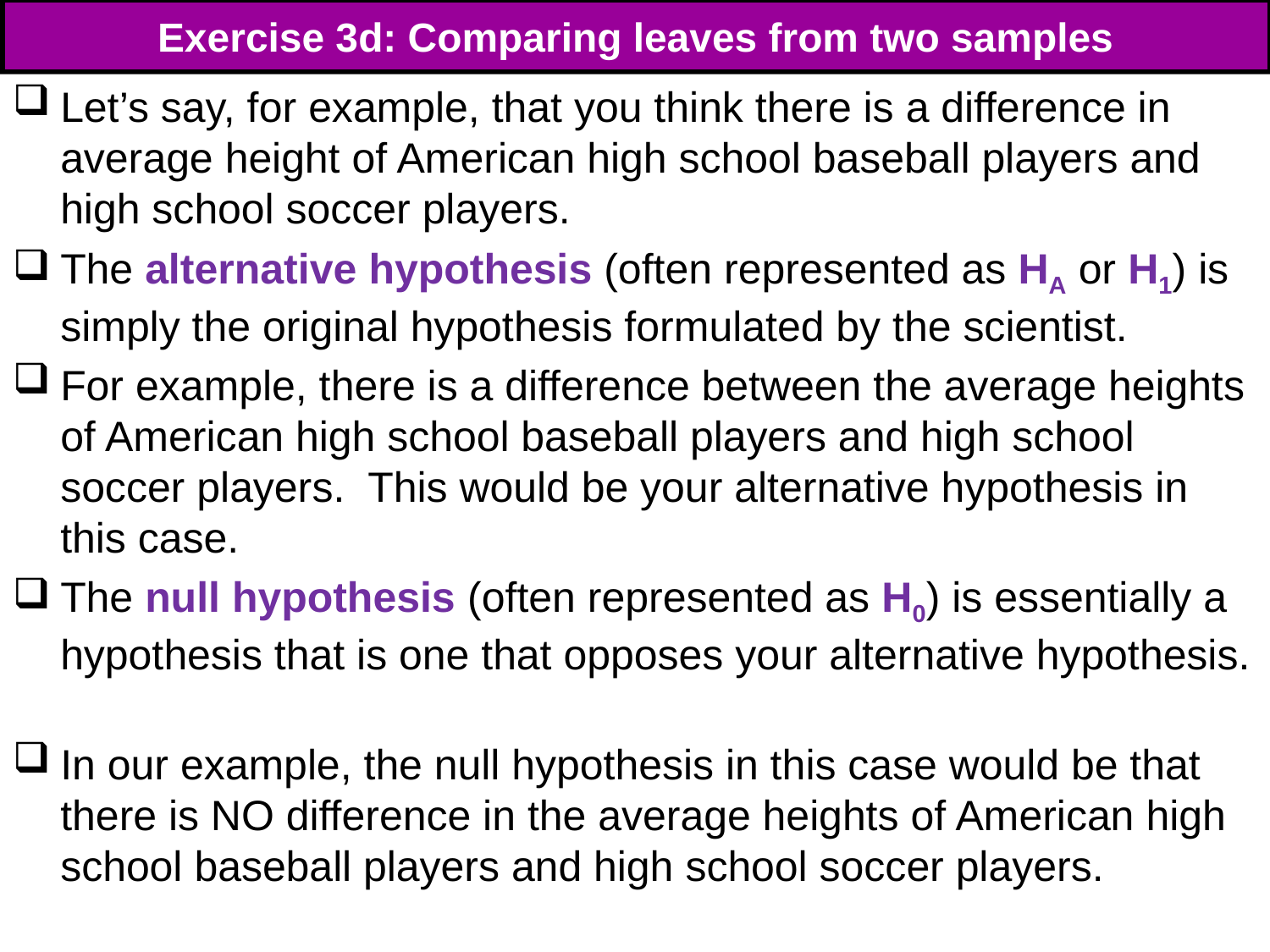

# Exercise 3d: Comparing leaves from two samples
Let’s say, for example, that you think there is a difference in average height of American high school baseball players and high school soccer players.
The alternative hypothesis (often represented as HA or H1) is simply the original hypothesis formulated by the scientist.
For example, there is a difference between the average heights of American high school baseball players and high school soccer players.  This would be your alternative hypothesis in this case.
The null hypothesis (often represented as H0) is essentially a hypothesis that is one that opposes your alternative hypothesis.
In our example, the null hypothesis in this case would be that there is NO difference in the average heights of American high school baseball players and high school soccer players.

81
81